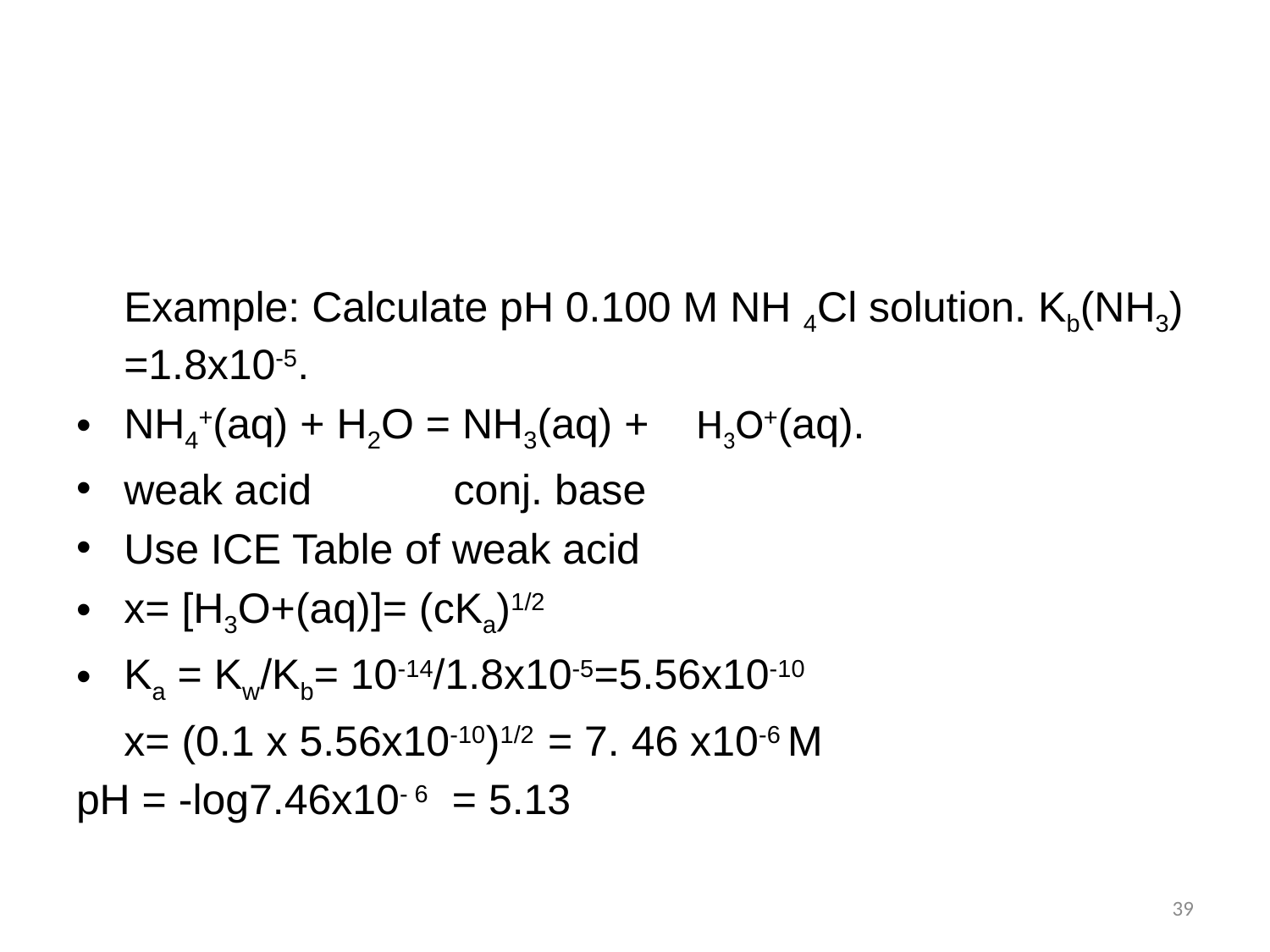

#

	Example: Calculate pH 0.100 M NH 4Cl solution. Kb(NH3) =1.8x10-5.
NH4+(aq) + H2O = NH3(aq) +    H3O+(aq).
weak acid            conj. base
Use ICE Table of weak acid
x= [H3O+(aq)]= (cKa)1/2
Ka = Kw/Kb= 10-14/1.8x10-5=5.56x10-10
	x= (0.1 x 5.56x10-10)1/2  = 7. 46 x10-6 M
pH = -log7.46x10- 6  = 5.13

39